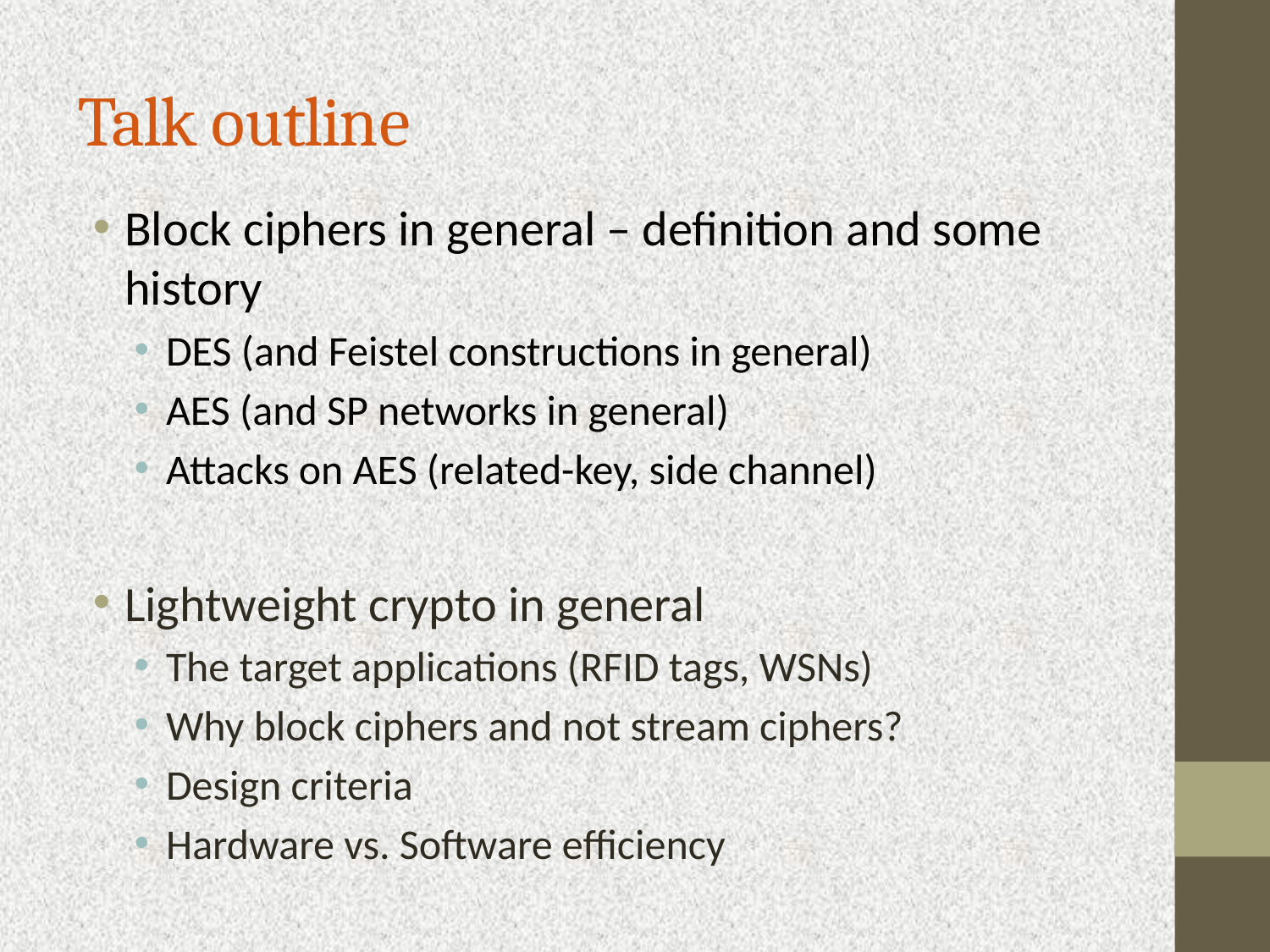

# Talk outline
Block ciphers in general – definition and some history
DES (and Feistel constructions in general)
AES (and SP networks in general)
Attacks on AES (related-key, side channel)

Lightweight crypto in general
The target applications (RFID tags, WSNs)
Why block ciphers and not stream ciphers?
Design criteria
Hardware vs. Software efficiency